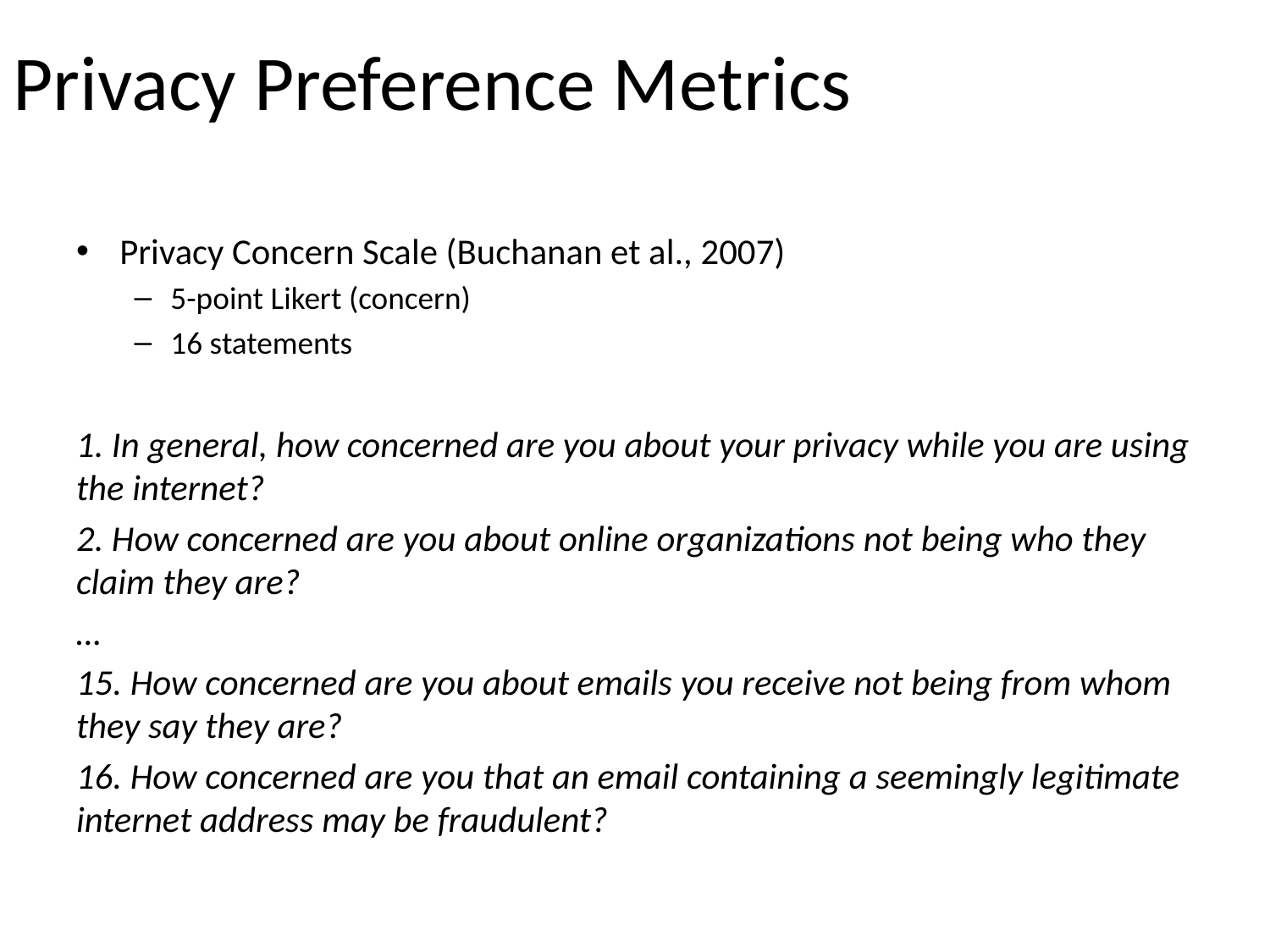

# Privacy Preference Metrics
Privacy Concern Scale (Buchanan et al., 2007)
5-point Likert (concern)
16 statements

1. In general, how concerned are you about your privacy while you are using the internet?
2. How concerned are you about online organizations not being who they claim they are?
…
15. How concerned are you about emails you receive not being from whom they say they are?
16. How concerned are you that an email containing a seemingly legitimate internet address may be fraudulent?